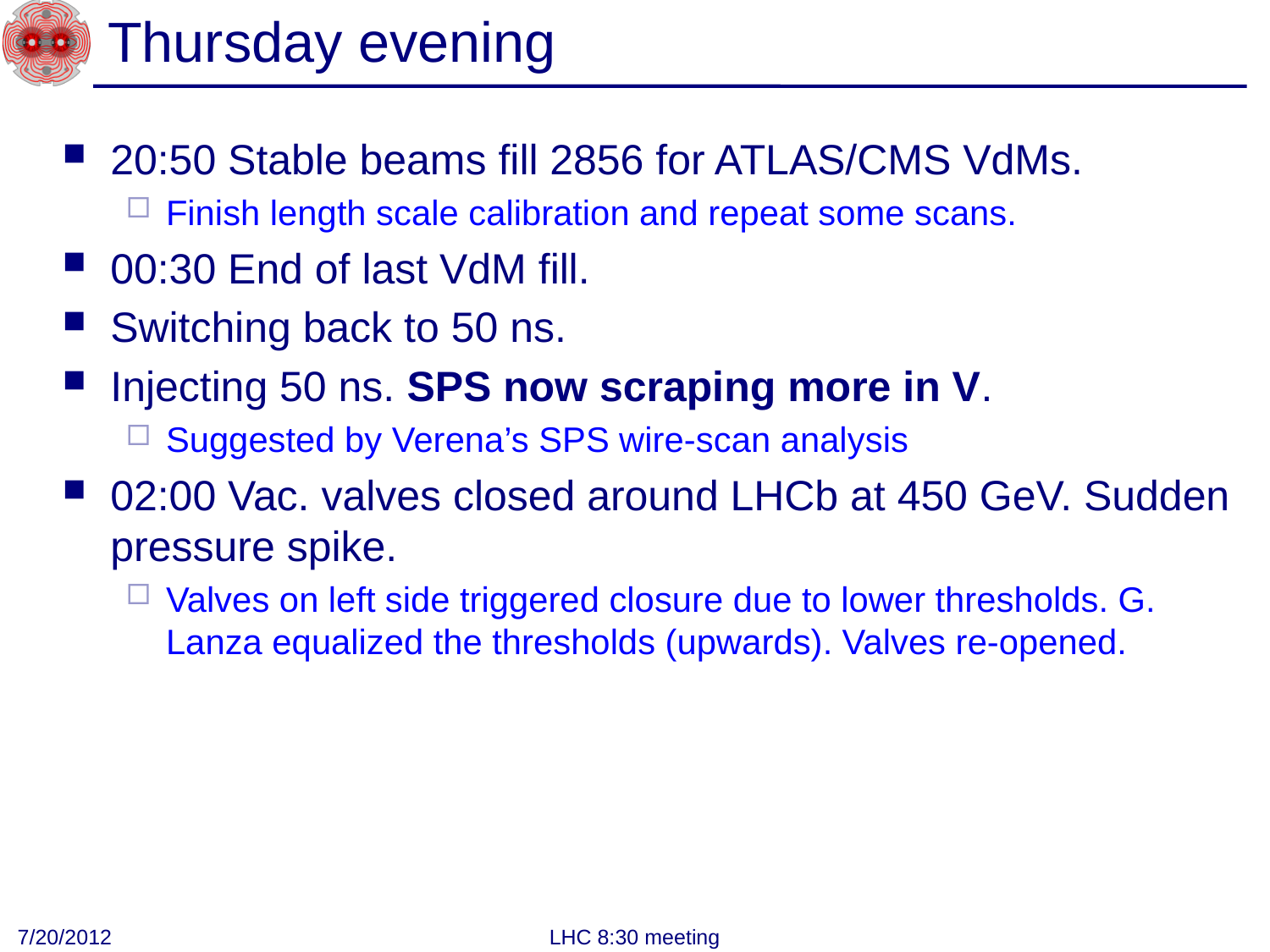

# Thursday evening
20:50 Stable beams fill 2856 for ATLAS/CMS VdMs.
Finish length scale calibration and repeat some scans.
00:30 End of last VdM fill.
Switching back to 50 ns.
Injecting 50 ns. SPS now scraping more in V.
Suggested by Verena’s SPS wire-scan analysis
02:00 Vac. valves closed around LHCb at 450 GeV. Sudden pressure spike.
Valves on left side triggered closure due to lower thresholds. G. Lanza equalized the thresholds (upwards). Valves re-opened.

7/20/2012
LHC 8:30 meeting